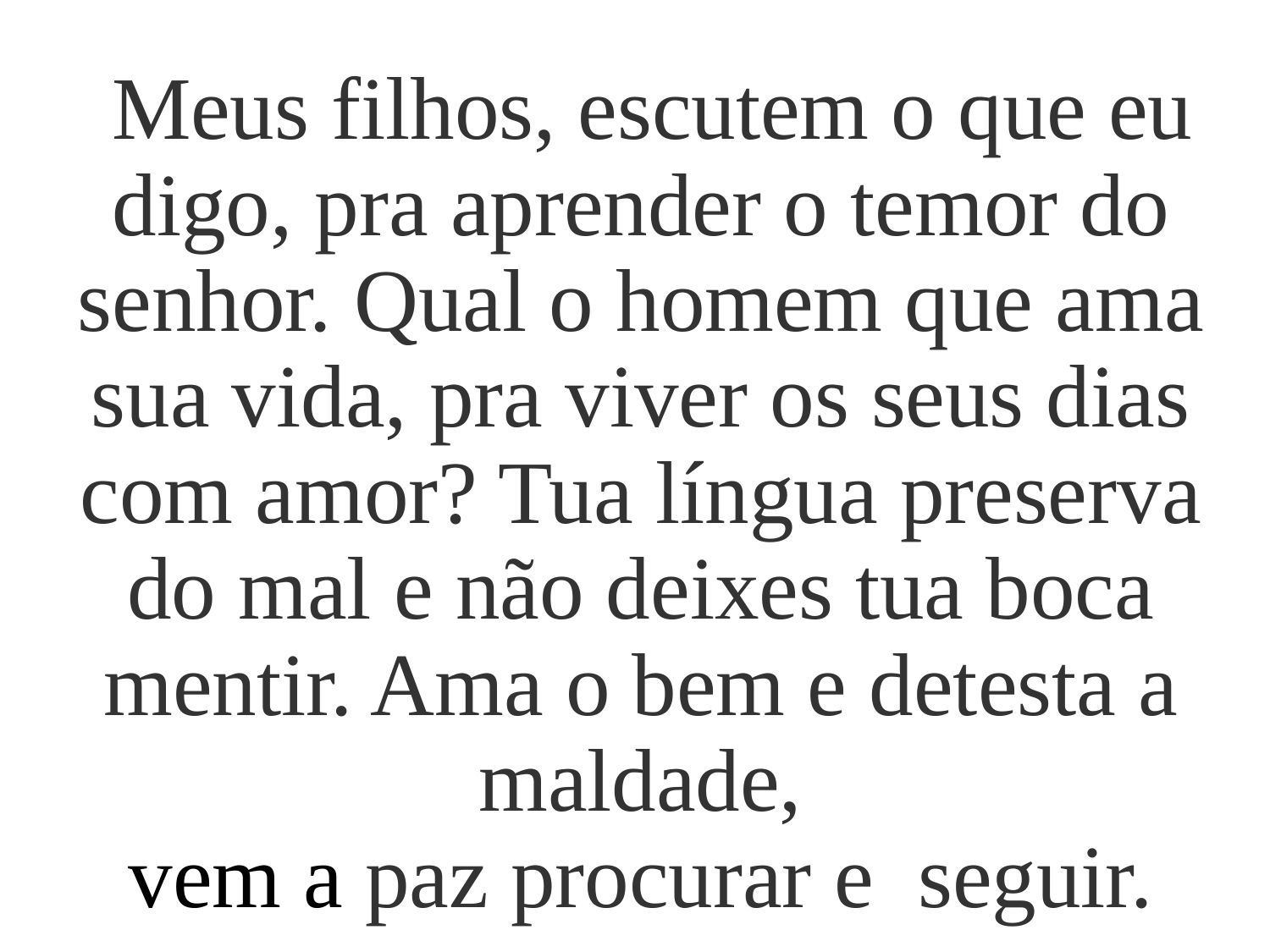

Meus filhos, escutem o que eu digo, pra aprender o temor do senhor. Qual o homem que ama sua vida, pra viver os seus dias com amor? Tua língua preserva do mal e não deixes tua boca mentir. Ama o bem e detesta a maldade,
vem a paz procurar e  seguir.